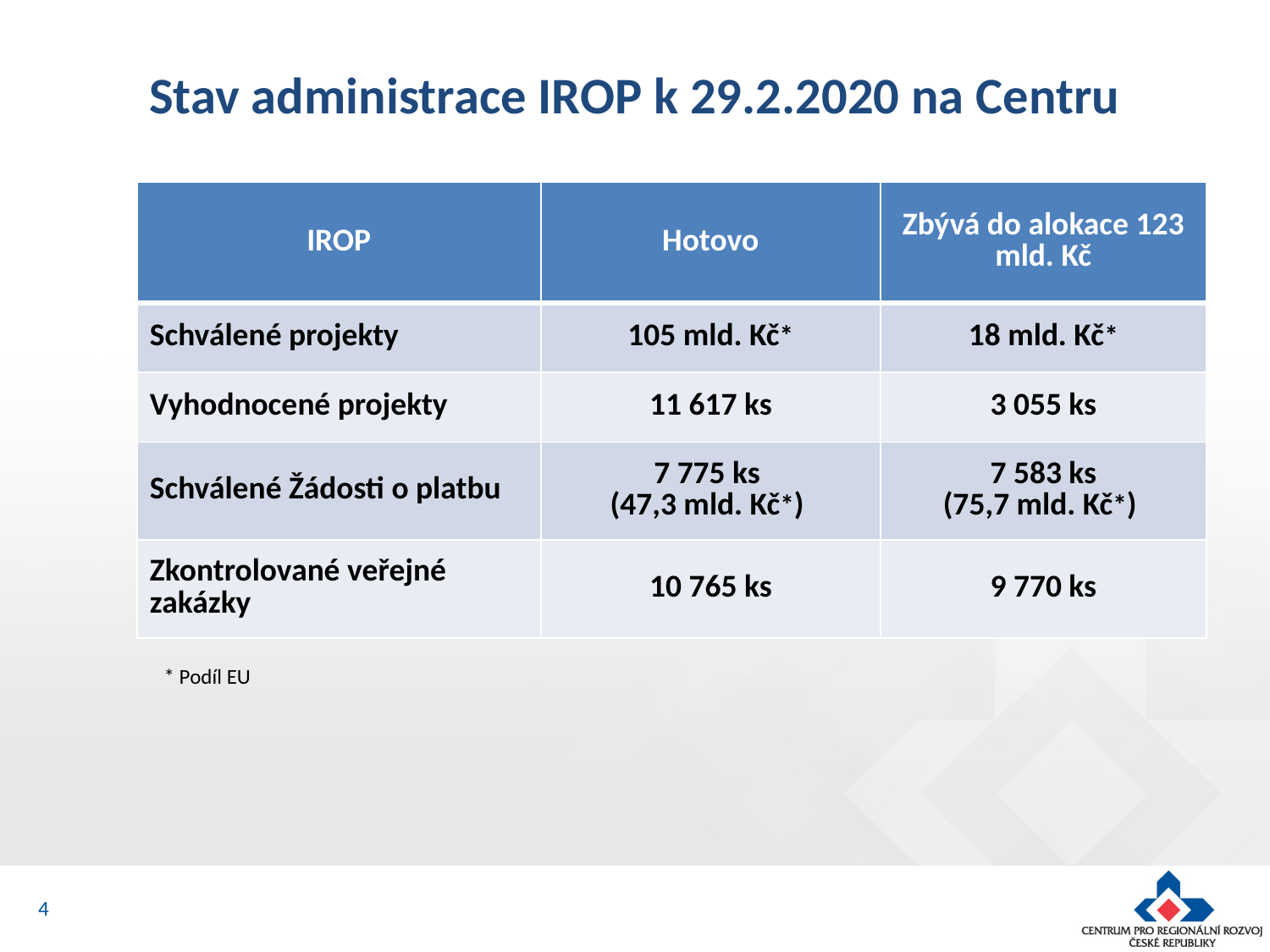

# Stav administrace IROP k 29.2.2020 na Centru
| IROP | Hotovo | Zbývá do alokace 123 mld. Kč |
| --- | --- | --- |
| Schválené projekty | 105 mld. Kč\* | 18 mld. Kč\* |
| Vyhodnocené projekty | 11 617 ks | 3 055 ks |
| Schválené Žádosti o platbu | 7 775 ks (47,3 mld. Kč\*) | 7 583 ks (75,7 mld. Kč\*) |
| Zkontrolované veřejné zakázky | 10 765 ks | 9 770 ks |
* Podíl EU
4